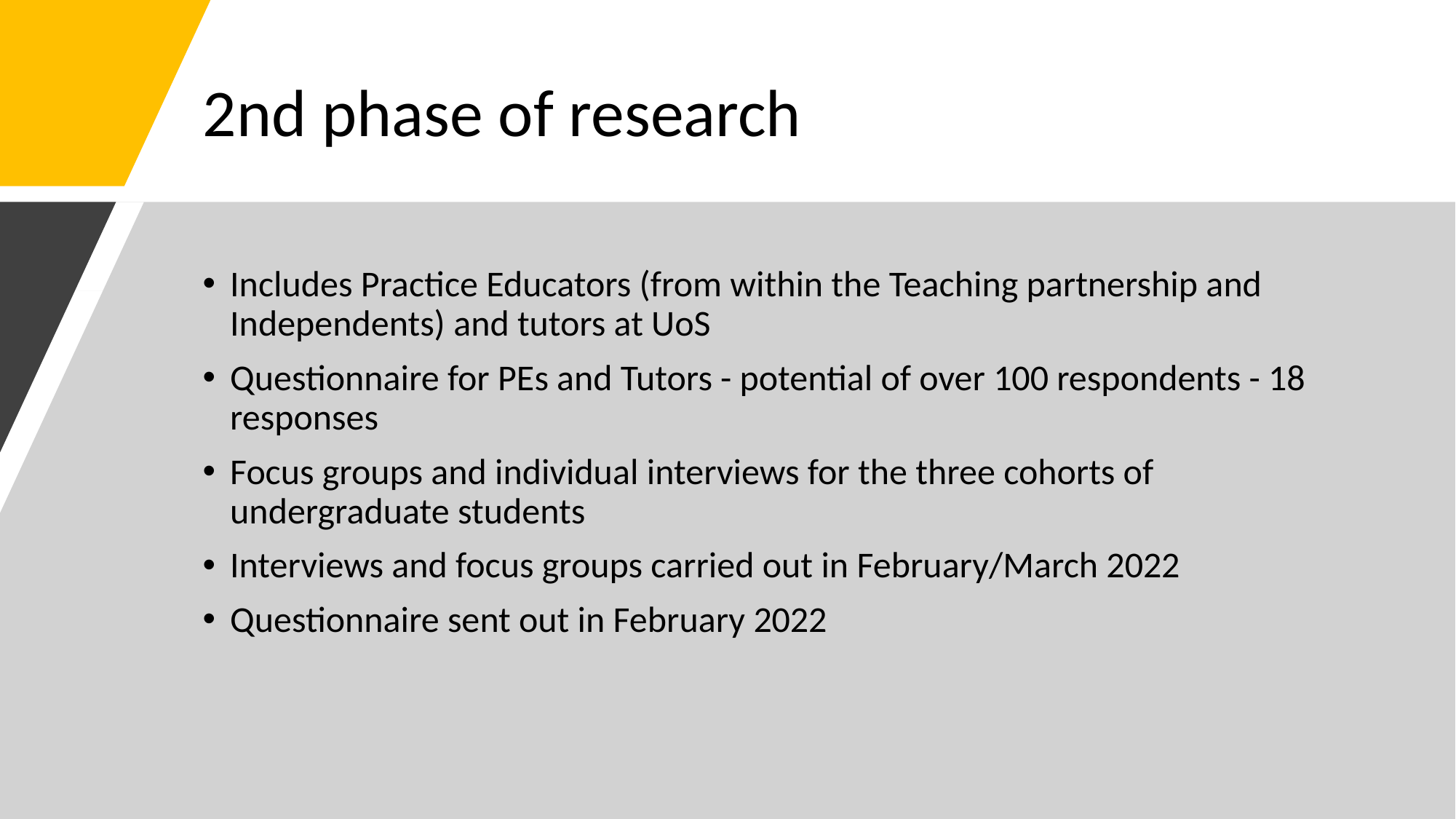

# 2nd phase of research

Includes Practice Educators (from within the Teaching partnership and Independents) and tutors at UoS
Questionnaire for PEs and Tutors - potential of over 100 respondents - 18 responses
Focus groups and individual interviews for the three cohorts of undergraduate students
Interviews and focus groups carried out in February/March 2022
Questionnaire sent out in February 2022